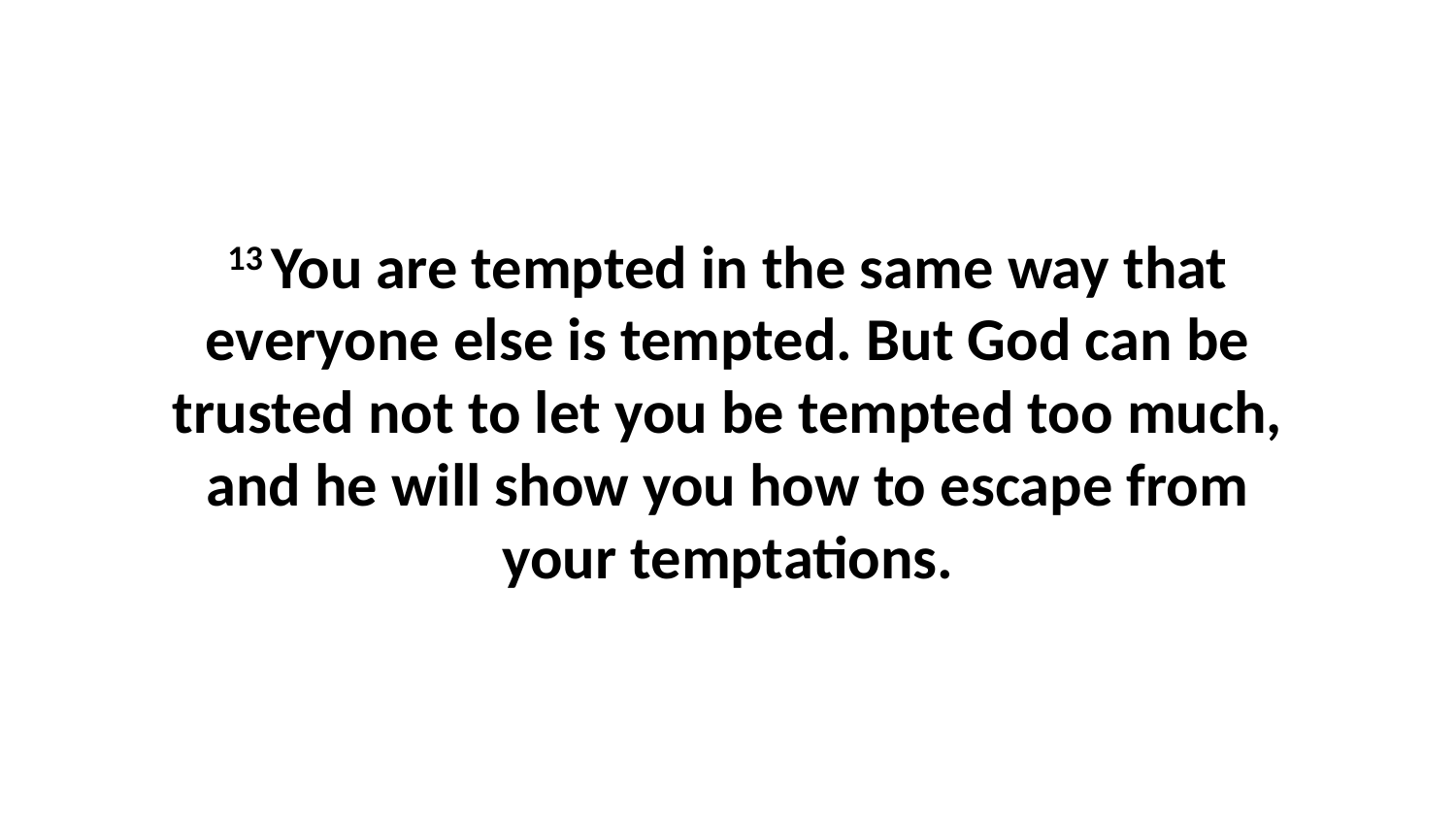

13 You are tempted in the same way that everyone else is tempted. But God can be trusted not to let you be tempted too much, and he will show you how to escape from your temptations.